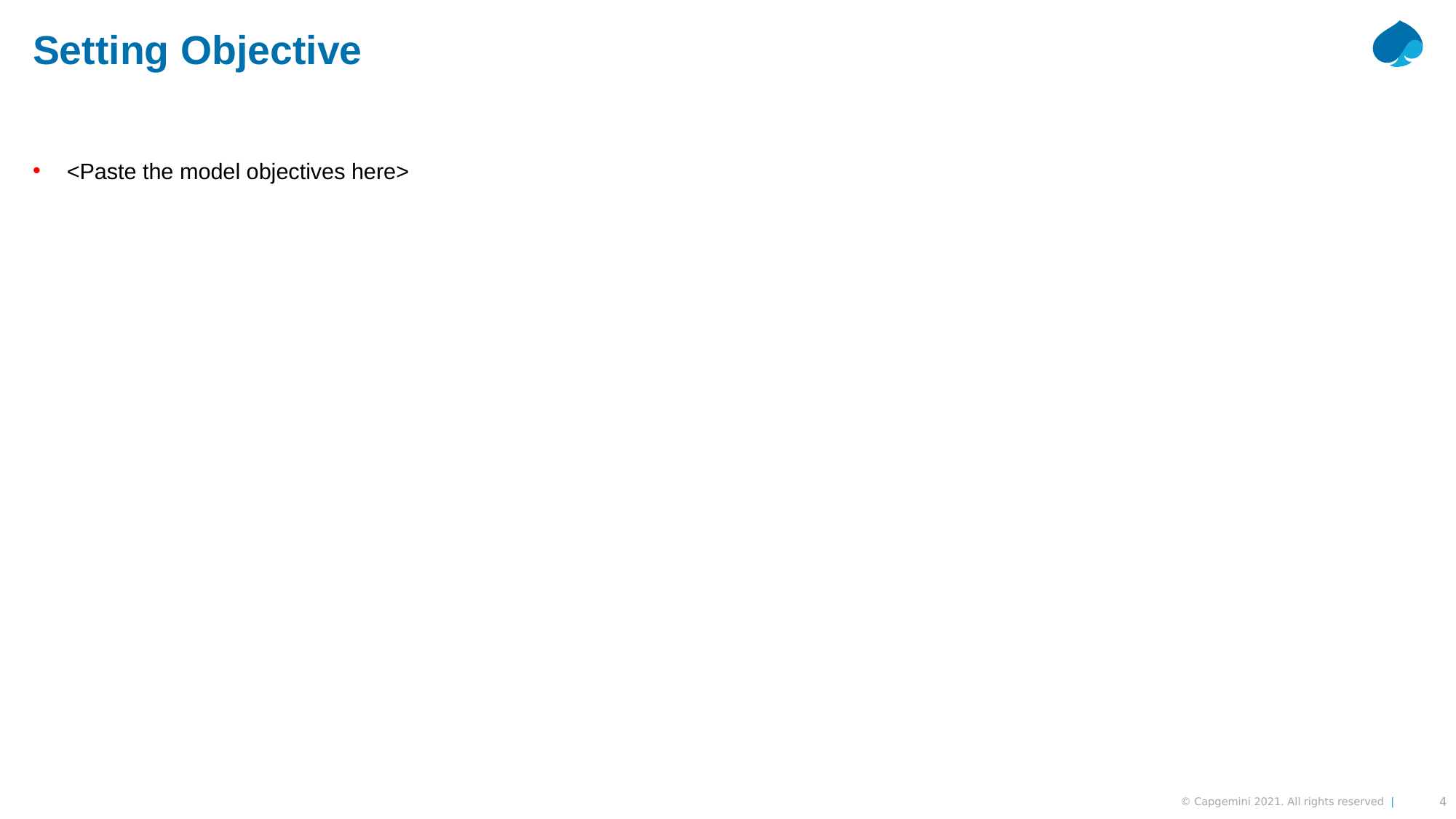

Setting Objective
<Paste the model objectives here>